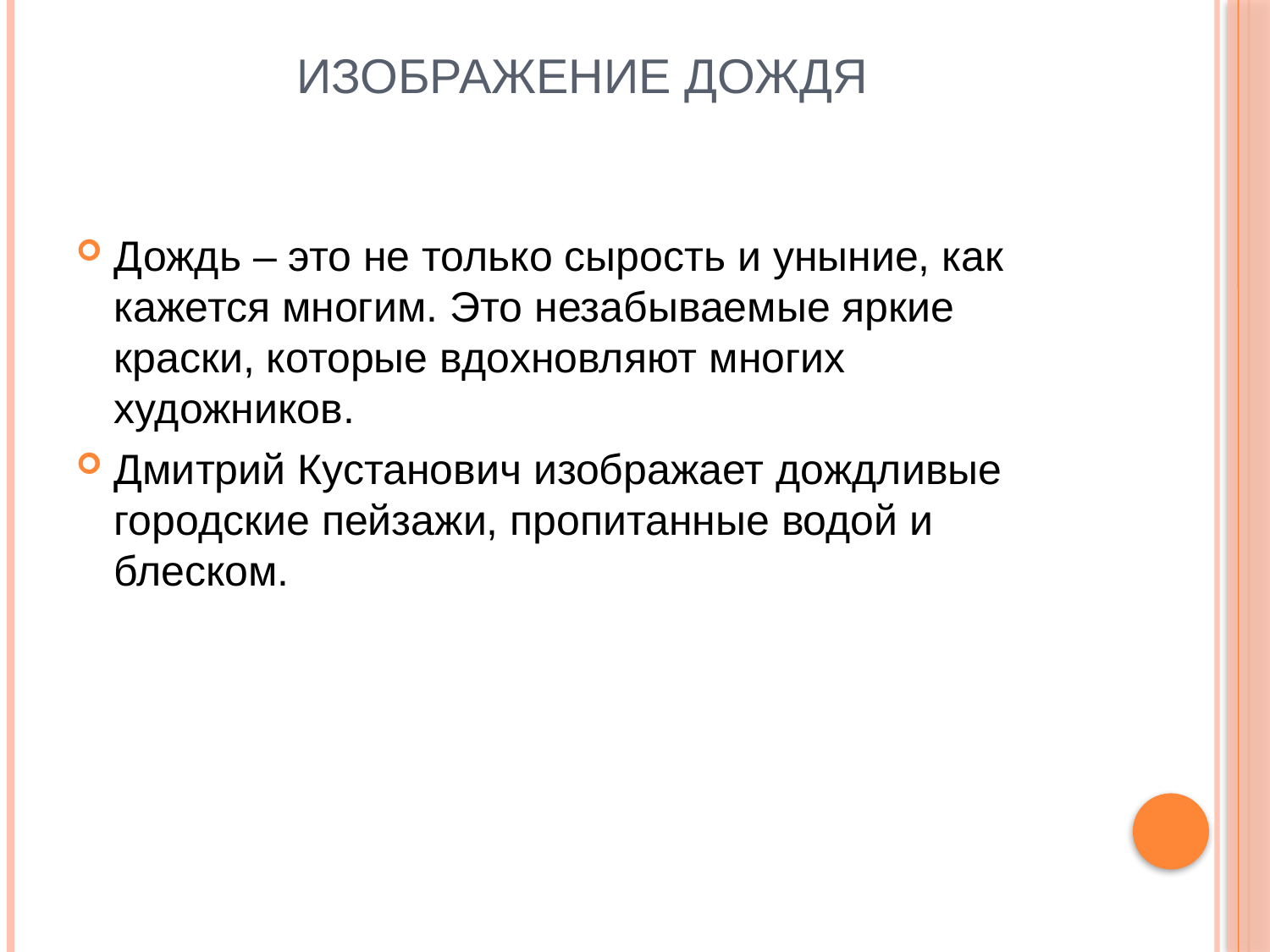

# Изображение дождя
Дождь – это не только сырость и уныние, как кажется многим. Это незабываемые яркие краски, которые вдохновляют многих художников.
Дмитрий Кустанович изображает дождливые городские пейзажи, пропитанные водой и блеском.